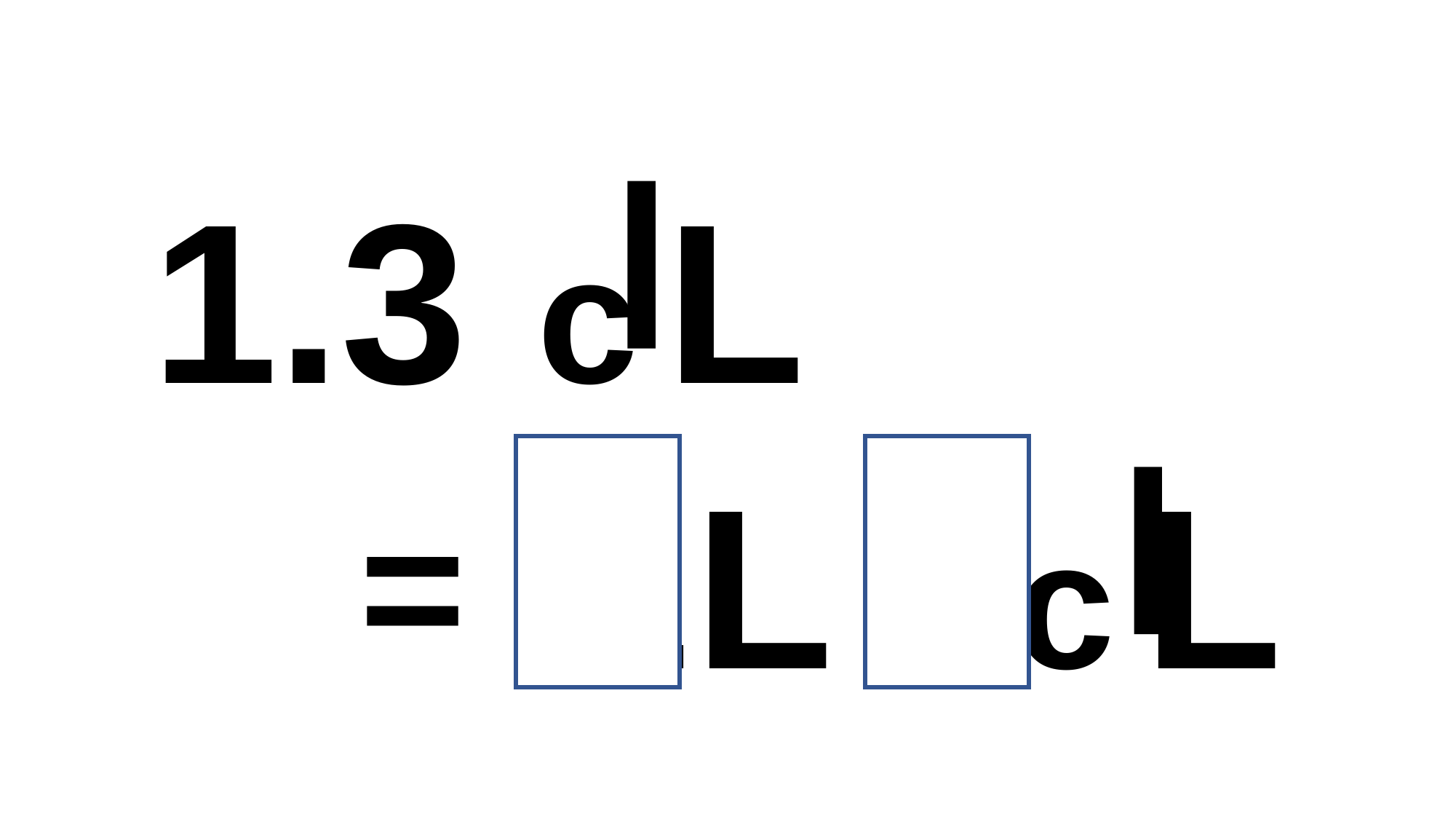

c L

1.3
1 L 3 c L

=